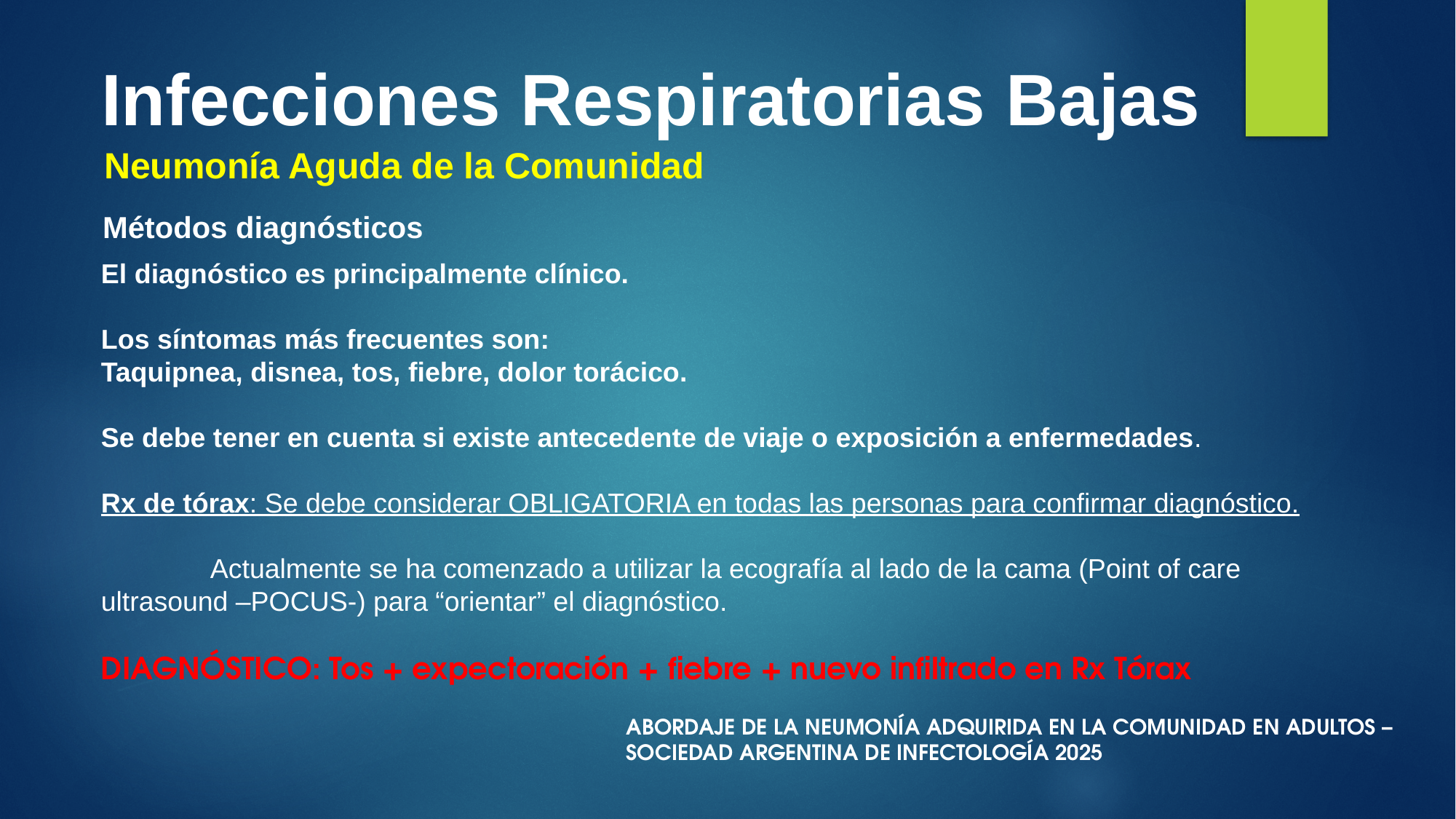

# Infecciones Respiratorias Bajas
Neumonía Aguda de la Comunidad
Métodos diagnósticos
El diagnóstico es principalmente clínico.

Los síntomas más frecuentes son:
Taquipnea, disnea, tos, fiebre, dolor torácico.

Se debe tener en cuenta si existe antecedente de viaje o exposición a enfermedades.

Rx de tórax: Se debe considerar OBLIGATORIA en todas las personas para confirmar diagnóstico.

	Actualmente se ha comenzado a utilizar la ecografía al lado de la cama (Point of care ultrasound –POCUS-) para “orientar” el diagnóstico.

DIAGNÓSTICO: Tos + expectoración + fiebre + nuevo infiltrado en Rx Tórax
ABORDAJE DE LA NEUMONÍA ADQUIRIDA EN LA COMUNIDAD EN ADULTOS –
SOCIEDAD ARGENTINA DE INFECTOLOGÍA 2025